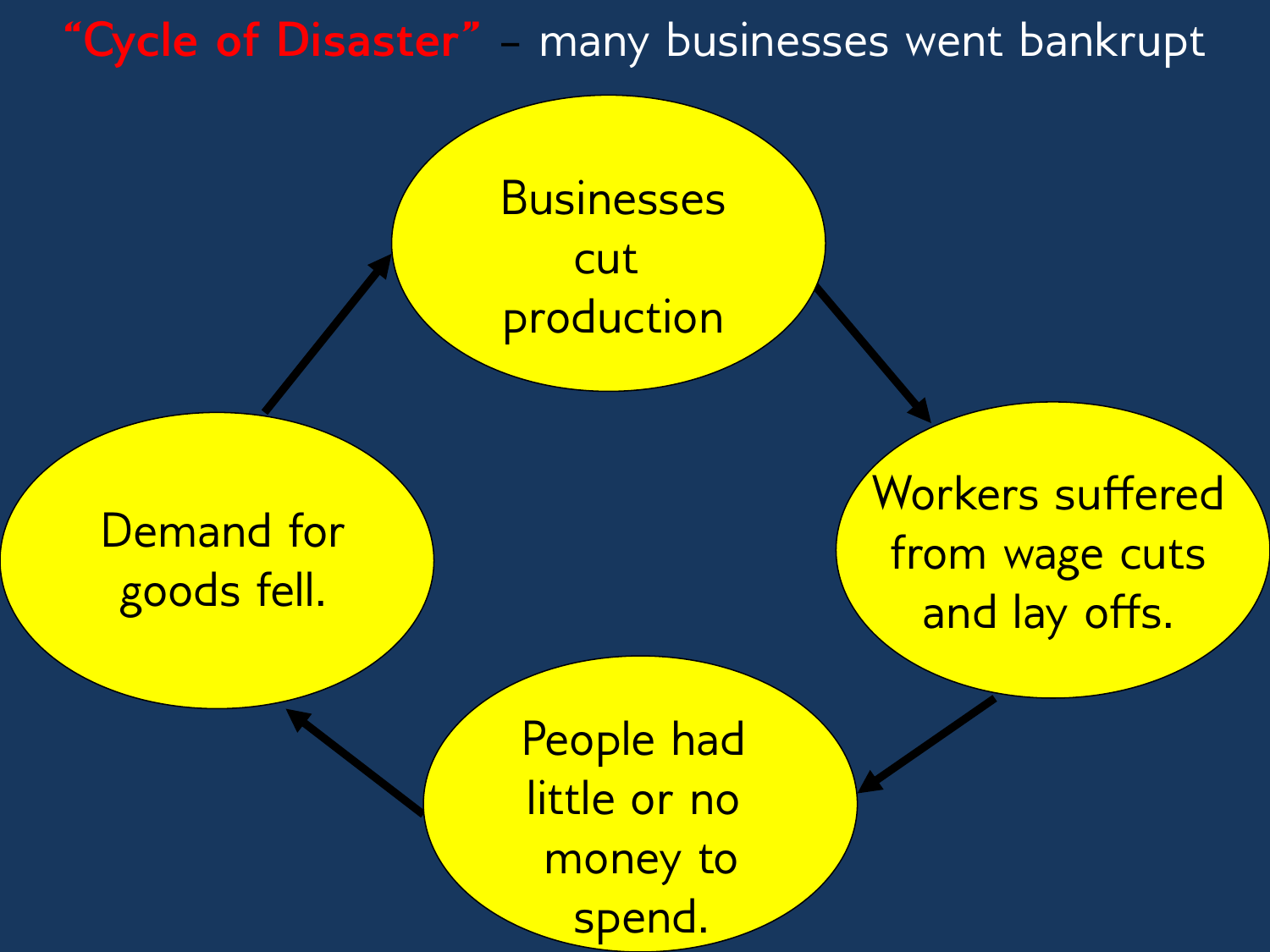

“Cycle of Disaster” – many businesses went bankrupt

Businesses cut
production

Workers suffered
from wage cuts
and lay offs.
Demand for
goods fell.

People had
little or no
money to spend.